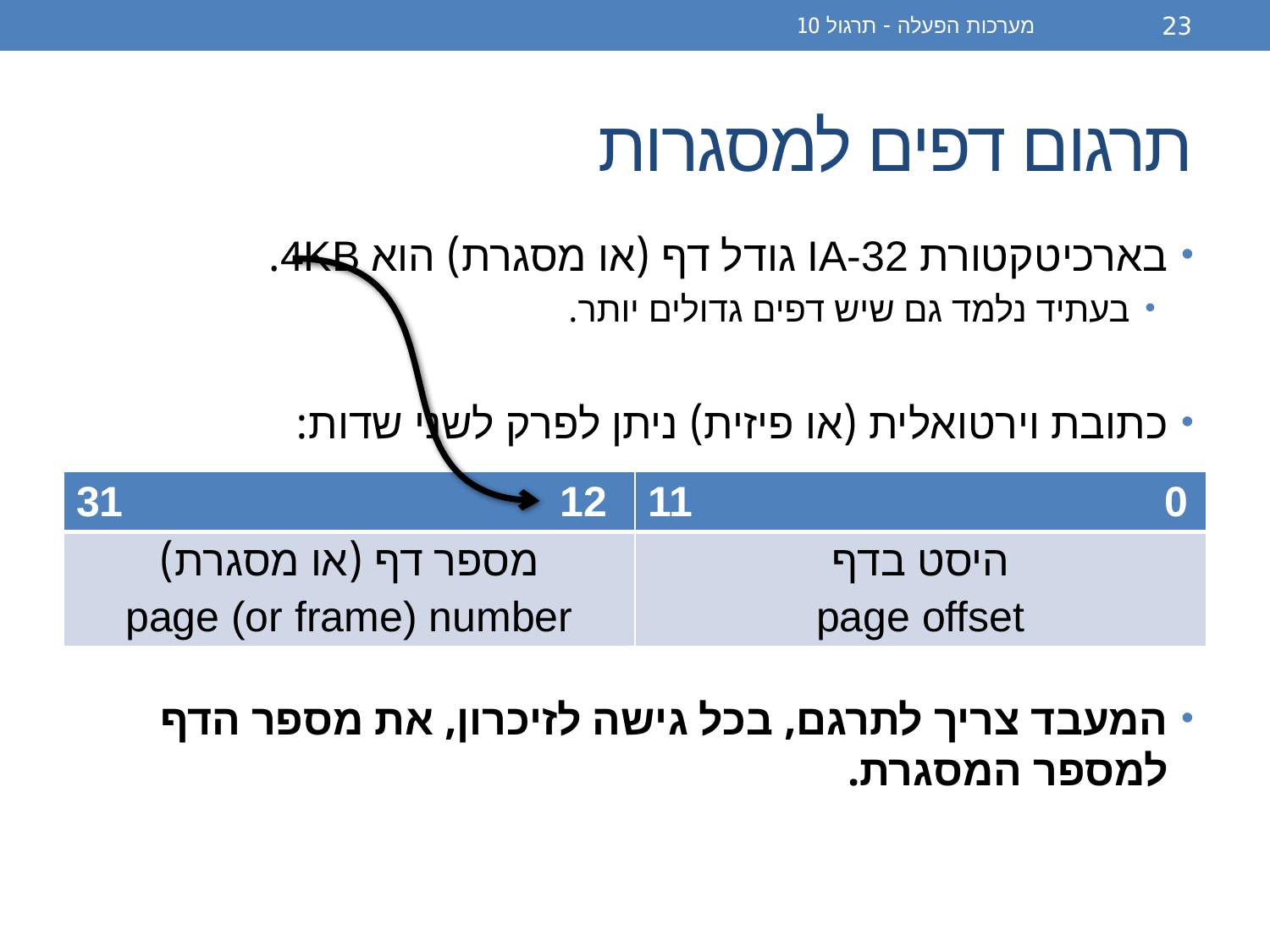

מערכות הפעלה - תרגול 10
23
# תרגום דפים למסגרות
בארכיטקטורת IA-32 גודל דף (או מסגרת) הוא 4KB.
בעתיד נלמד גם שיש דפים גדולים יותר.

כתובת וירטואלית (או פיזית) ניתן לפרק לשני שדות:

המעבד צריך לתרגם, בכל גישה לזיכרון, את מספר הדף למספר המסגרת.
| 31 12 | 11 0 |
| --- | --- |
| מספר דף (או מסגרת) page (or frame) number | היסט בדף page offset |